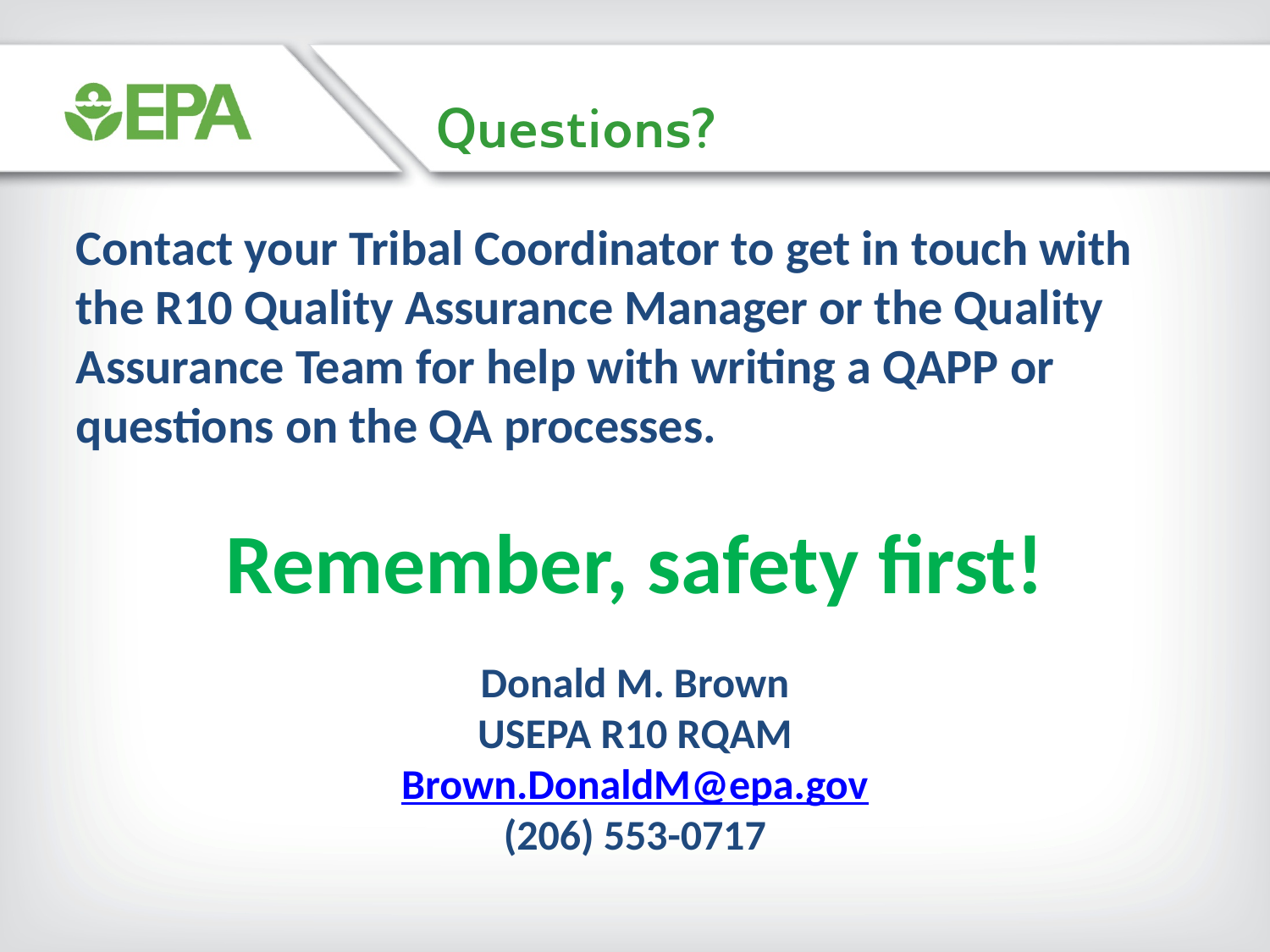

Questions?
Contact your Tribal Coordinator to get in touch with the R10 Quality Assurance Manager or the Quality Assurance Team for help with writing a QAPP or questions on the QA processes.
Remember, safety first!
Donald M. Brown
USEPA R10 RQAM
Brown.DonaldM@epa.gov
(206) 553-0717